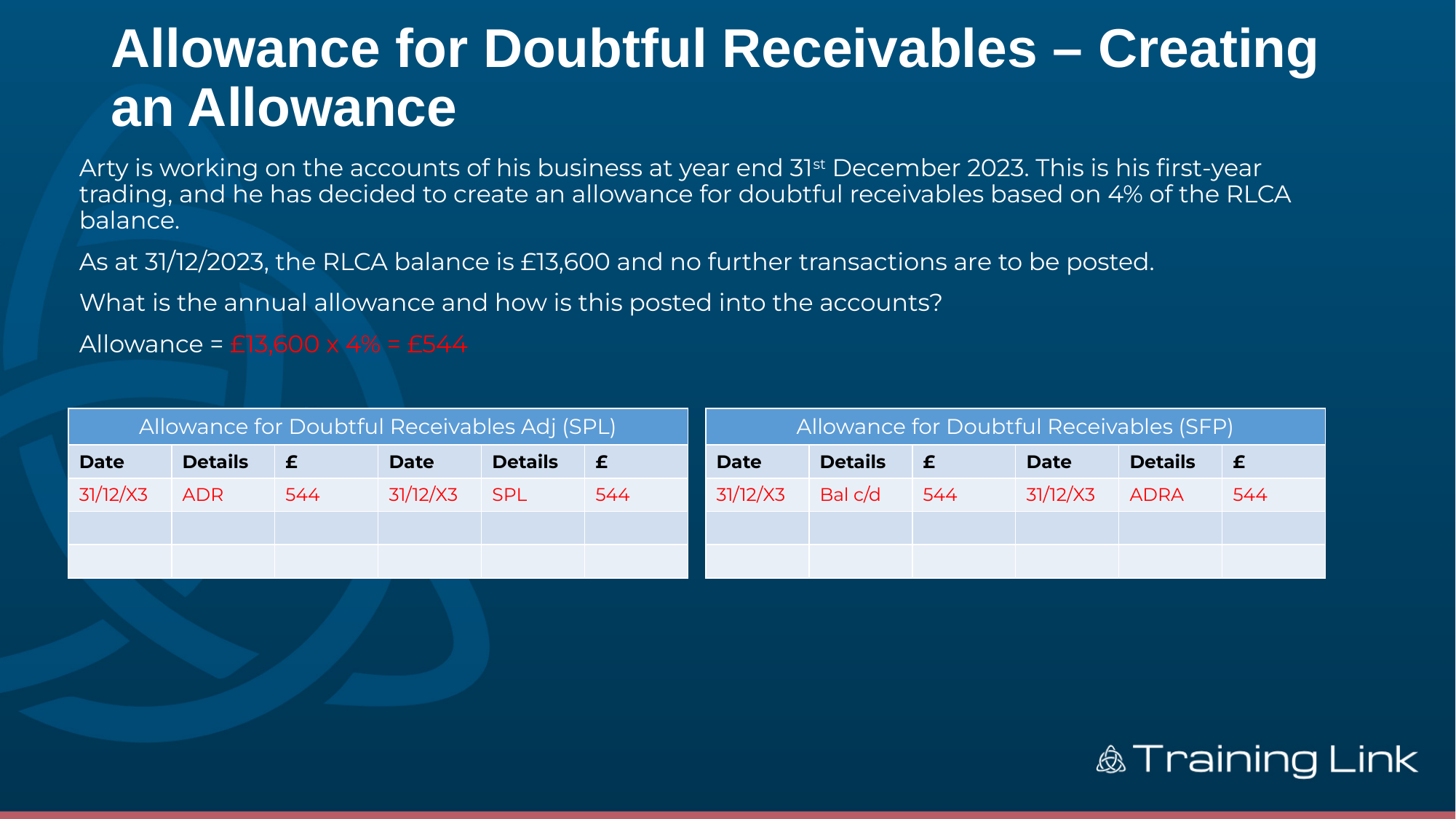

# Allowance for Doubtful Receivables – Creating an Allowance
Arty is working on the accounts of his business at year end 31st December 2023. This is his first-year trading, and he has decided to create an allowance for doubtful receivables based on 4% of the RLCA balance.
As at 31/12/2023, the RLCA balance is £13,600 and no further transactions are to be posted.
What is the annual allowance and how is this posted into the accounts?
Allowance = £13,600 x 4% = £544

| Allowance for Doubtful Receivables Adj (SPL) |  |  |  |  |  |
| --- | --- | --- | --- | --- | --- |
| Date | Details | £ | Date | Details | £ |
| 31/12/X3 | ADR | 544 | 31/12/X3 | SPL | 544 |
|  |  |  |  |  |  |
|  |  |  |  |  |  |
| Allowance for Doubtful Receivables (SFP) |  |  |  |  |  |
| --- | --- | --- | --- | --- | --- |
| Date | Details | £ | Date | Details | £ |
| 31/12/X3 | Bal c/d | 544 | 31/12/X3 | ADRA | 544 |
|  |  |  |  |  |  |
|  |  |  |  |  |  |